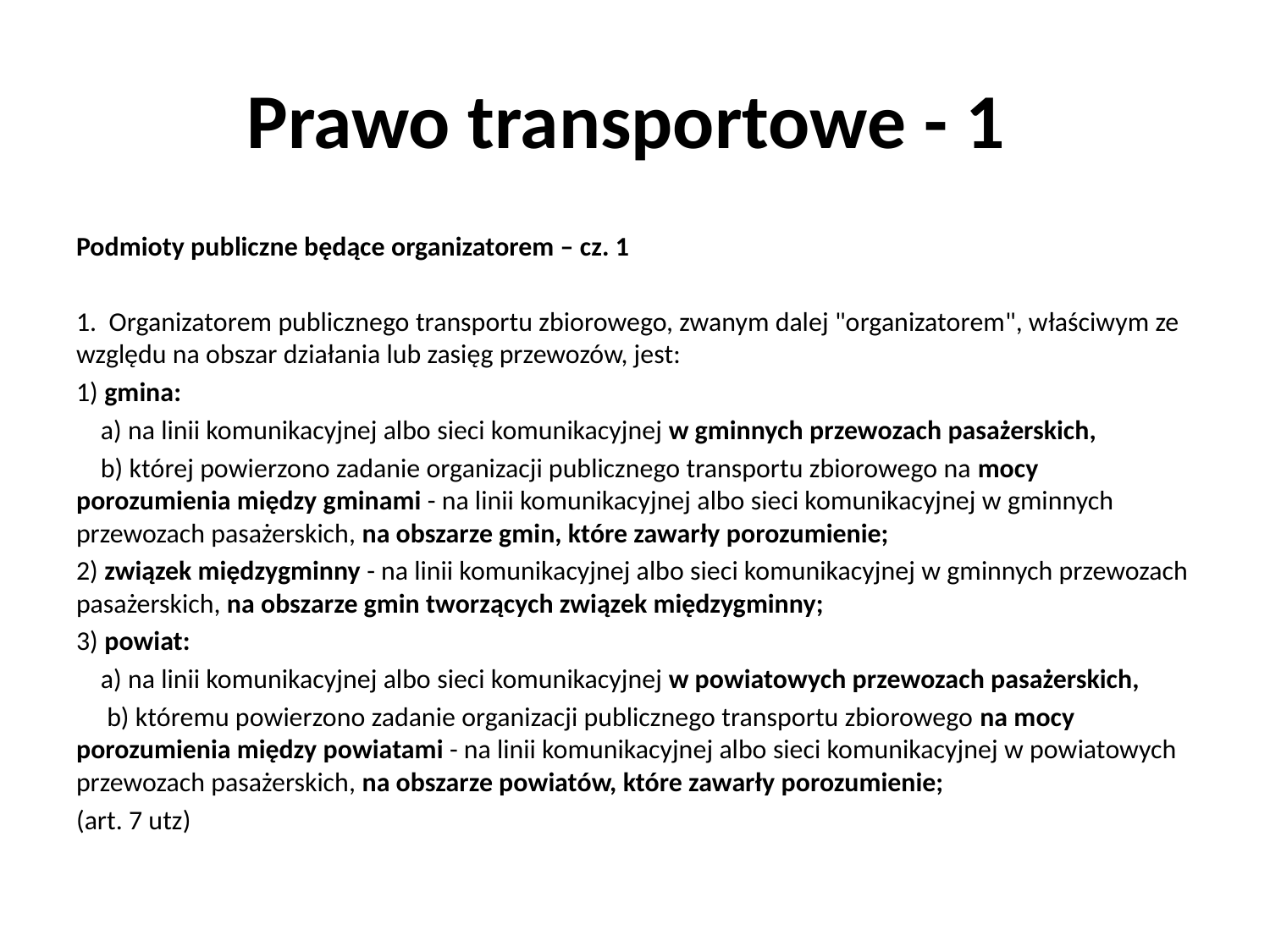

# Prawo transportowe - 1
Podmioty publiczne będące organizatorem – cz. 1

1.  Organizatorem publicznego transportu zbiorowego, zwanym dalej "organizatorem", właściwym ze względu na obszar działania lub zasięg przewozów, jest:
1) gmina:
    a) na linii komunikacyjnej albo sieci komunikacyjnej w gminnych przewozach pasażerskich,
    b) której powierzono zadanie organizacji publicznego transportu zbiorowego na mocy porozumienia między gminami - na linii komunikacyjnej albo sieci komunikacyjnej w gminnych przewozach pasażerskich, na obszarze gmin, które zawarły porozumienie;
2) związek międzygminny - na linii komunikacyjnej albo sieci komunikacyjnej w gminnych przewozach pasażerskich, na obszarze gmin tworzących związek międzygminny;
3) powiat:
    a) na linii komunikacyjnej albo sieci komunikacyjnej w powiatowych przewozach pasażerskich,
     b) któremu powierzono zadanie organizacji publicznego transportu zbiorowego na mocy porozumienia między powiatami - na linii komunikacyjnej albo sieci komunikacyjnej w powiatowych przewozach pasażerskich, na obszarze powiatów, które zawarły porozumienie;
(art. 7 utz)